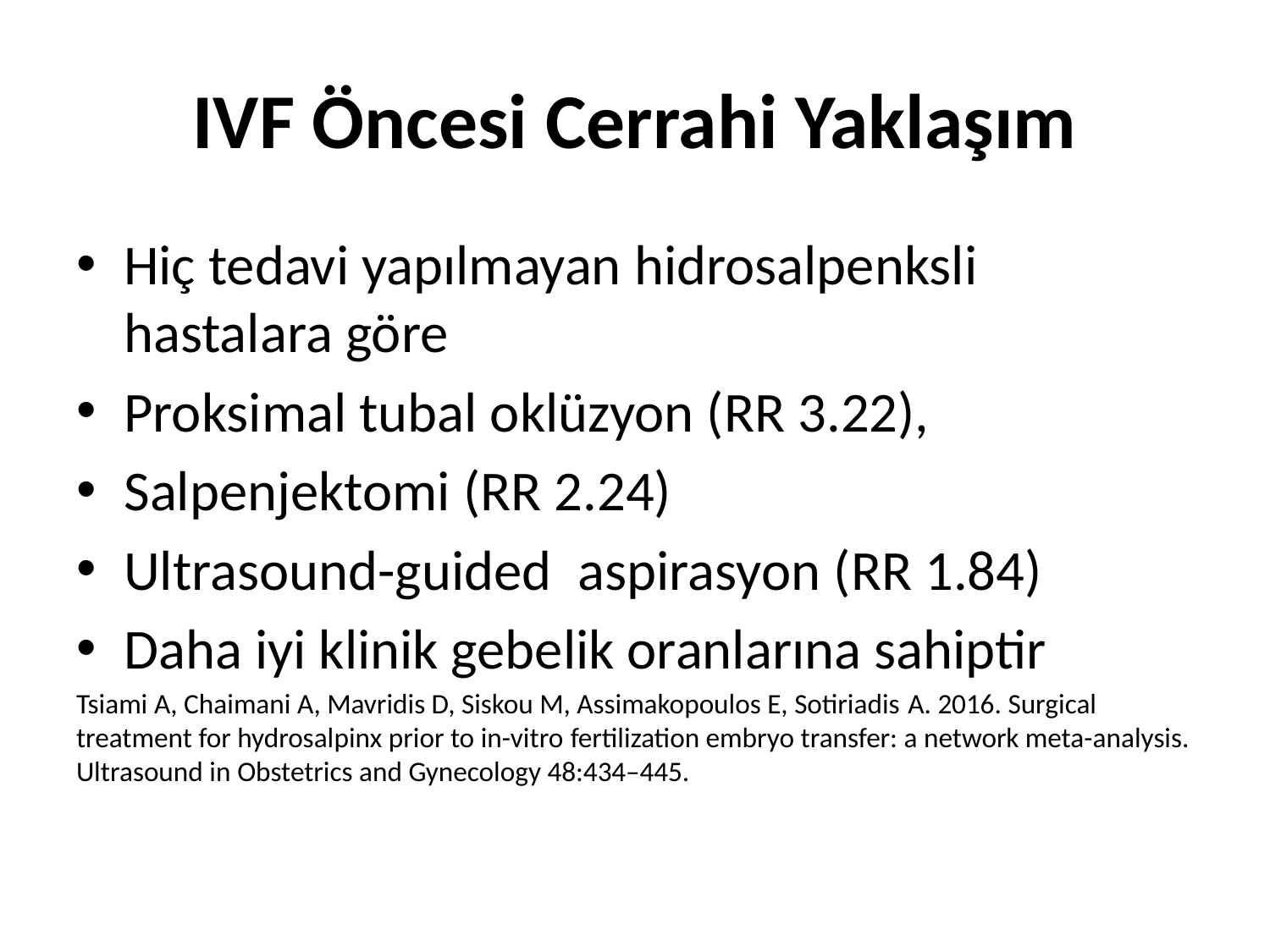

# IVF Öncesi Cerrahi Yaklaşım
Hiç tedavi yapılmayan hidrosalpenksli hastalara göre
Proksimal tubal oklüzyon (RR 3.22),
Salpenjektomi (RR 2.24)
Ultrasound-guided  aspirasyon (RR 1.84)
Daha iyi klinik gebelik oranlarına sahiptir
Tsiami A, Chaimani A, Mavridis D, Siskou M, Assimakopoulos E, Sotiriadis A. 2016. Surgical treatment for hydrosalpinx prior to in-vitro fertilization embryo transfer: a network meta-analysis. Ultrasound in Obstetrics and Gynecology 48:434–445.